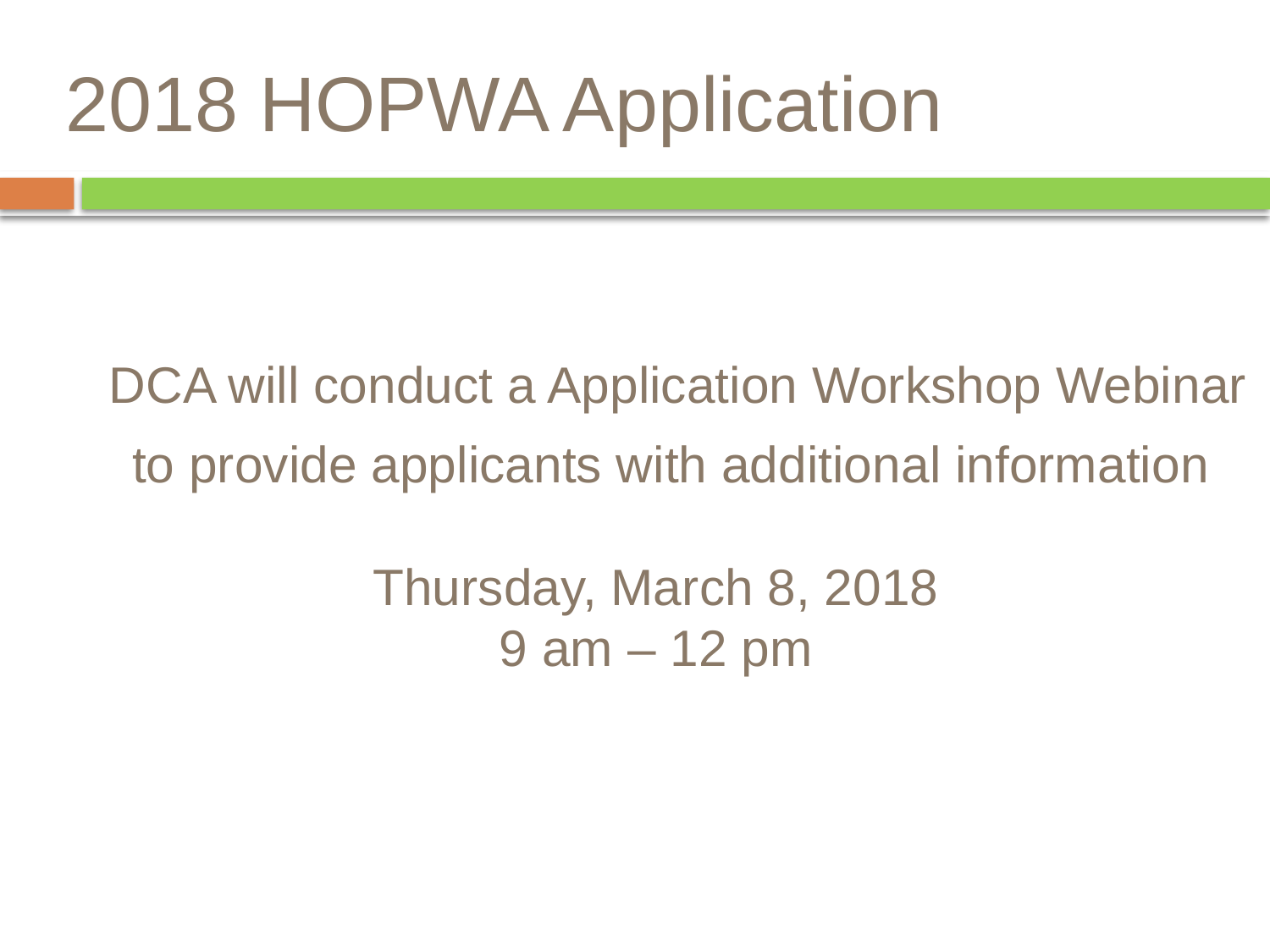

# 2018 HOPWA Application

	DCA will conduct a Application Workshop Webinar to provide applicants with additional information

Thursday, March 8, 2018
9 am – 12 pm